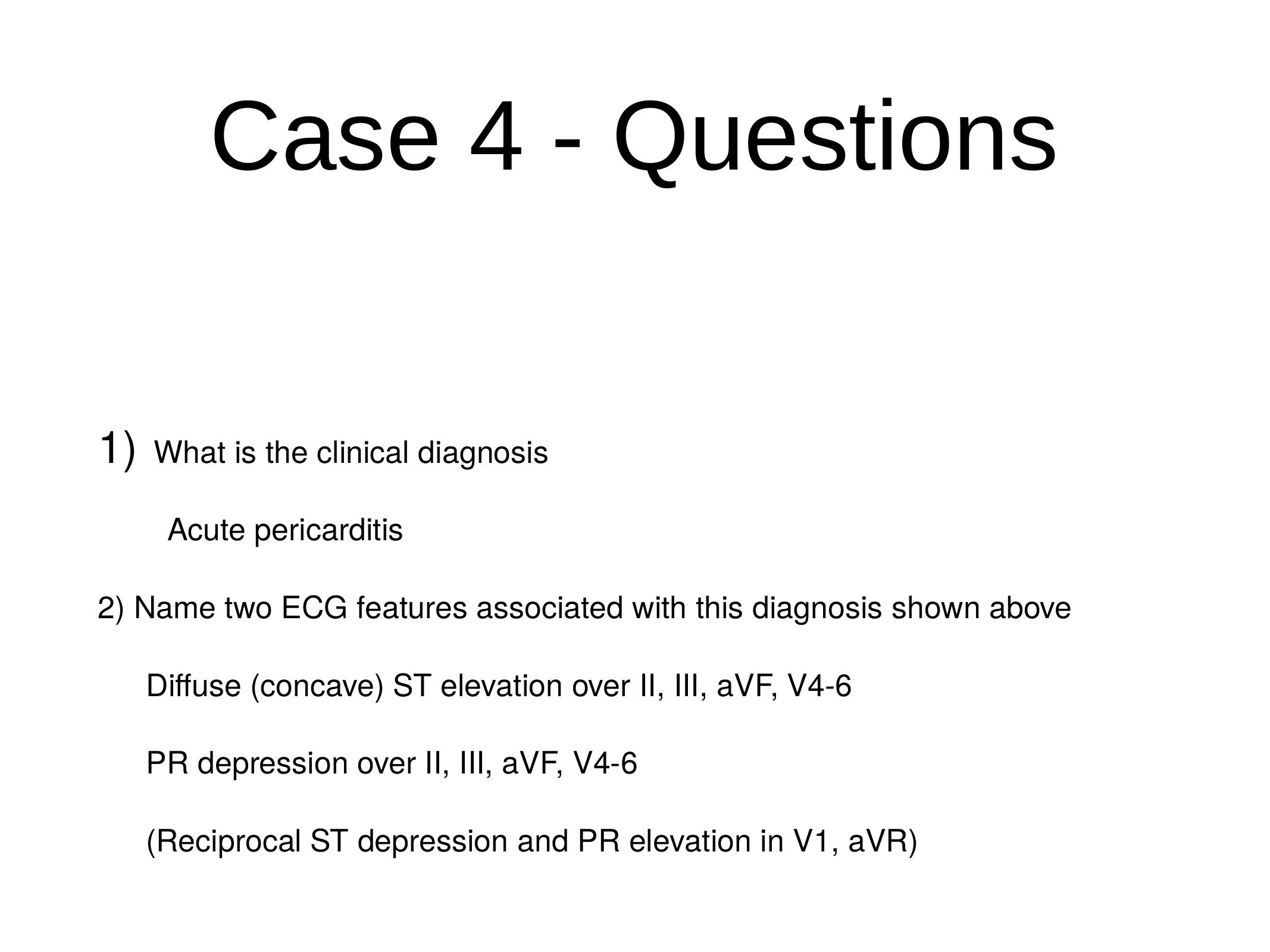

# Case 4 - Questions
What is the clinical diagnosis
	Acute pericarditis
2) Name two ECG features associated with this diagnosis shown above
Diffuse (concave) ST elevation over II, III, aVF, V4-6
PR depression over II, III, aVF, V4-6
(Reciprocal ST depression and PR elevation in V1, aVR)